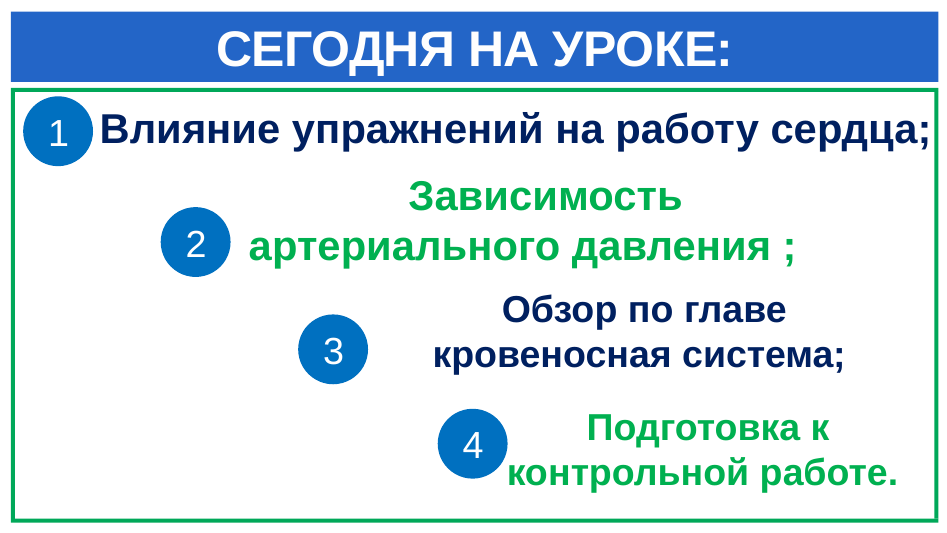

# СЕГОДНЯ НА УРОКЕ:
Влияние упражнений на работу сердца;
1
   Зависимость артериального давления ;
2
Обзор по главе кровеносная система;
3
Подготовка к контрольной работе.
4